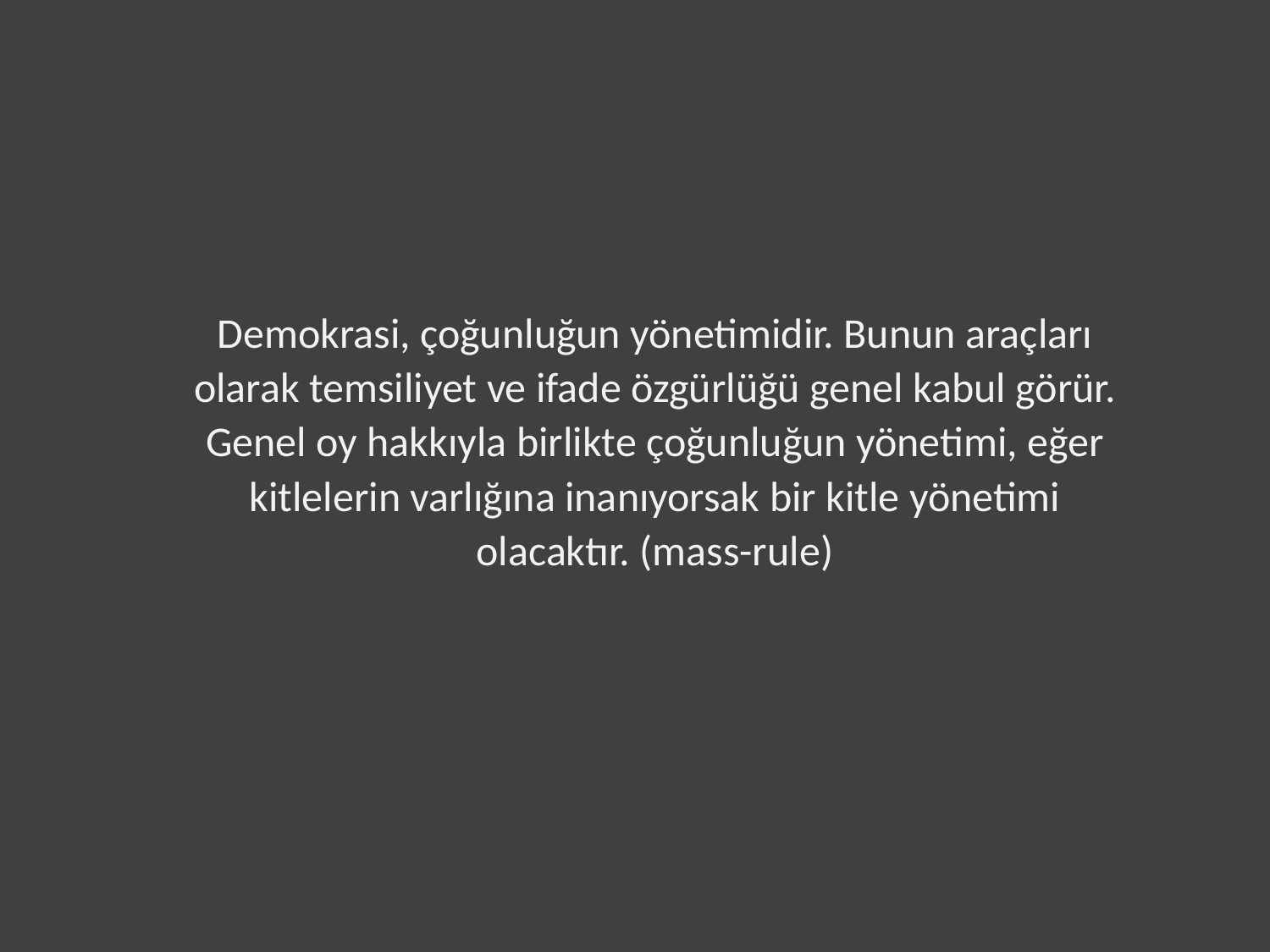

Demokrasi, çoğunluğun yönetimidir. Bunun araçları olarak temsiliyet ve ifade özgürlüğü genel kabul görür. Genel oy hakkıyla birlikte çoğunluğun yönetimi, eğer kitlelerin varlığına inanıyorsak bir kitle yönetimi olacaktır. (mass-rule)